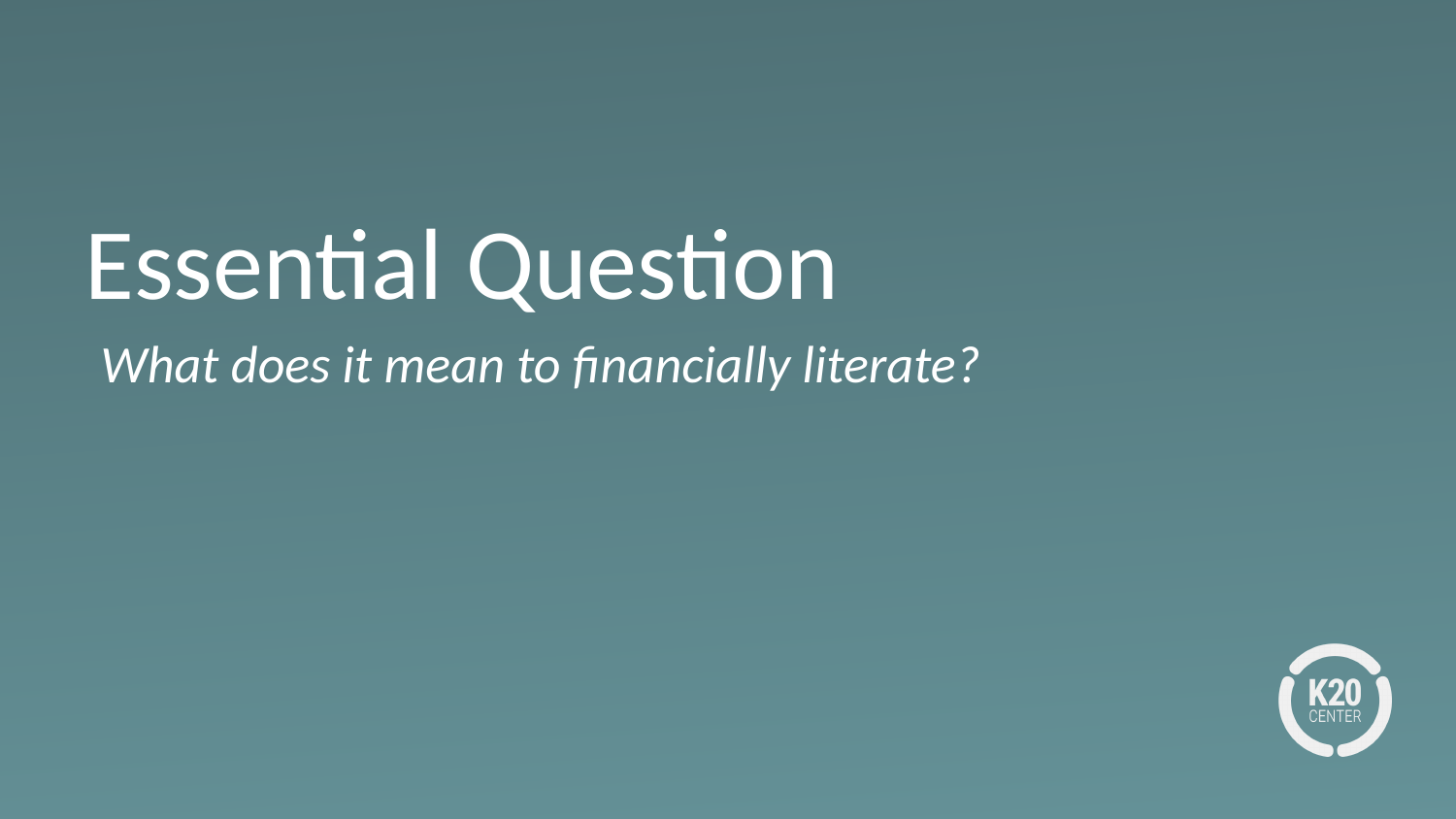

# Essential Question
What does it mean to financially literate?